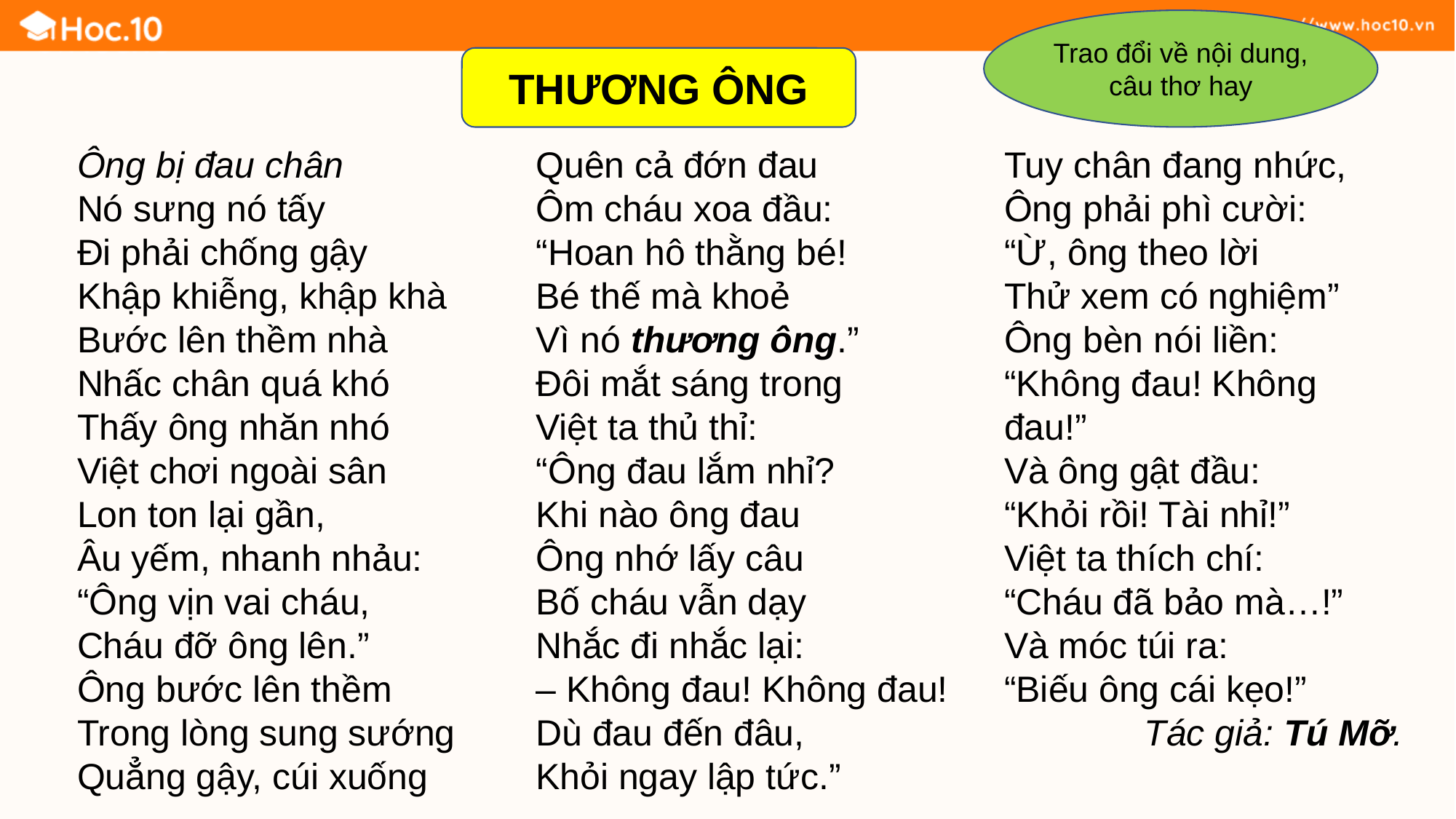

Trao đổi về nội dung, câu thơ hay
THƯƠNG ÔNG
Quên cả đớn đau
Ôm cháu xoa đầu:
“Hoan hô thằng bé!
Bé thế mà khoẻ
Vì nó thương ông.”
Đôi mắt sáng trong
Việt ta thủ thỉ:
“Ông đau lắm nhỉ?
Khi nào ông đau
Ông nhớ lấy câu
Bố cháu vẫn dạy
Nhắc đi nhắc lại:
– Không đau! Không đau!
Dù đau đến đâu,
Khỏi ngay lập tức.”
Tuy chân đang nhức,
Ông phải phì cười:
“Ừ, ông theo lời
Thử xem có nghiệm”
Ông bèn nói liền:
“Không đau! Không đau!”
Và ông gật đầu:
“Khỏi rồi! Tài nhỉ!”
Việt ta thích chí:
“Cháu đã bảo mà…!”
Và móc túi ra:
“Biếu ông cái kẹo!”
Tác giả: Tú Mỡ.

Ông bị đau chân
Nó sưng nó tấy
Đi phải chống gậy
Khập khiễng, khập khà
Bước lên thềm nhà
Nhấc chân quá khó
Thấy ông nhăn nhó
Việt chơi ngoài sân
Lon ton lại gần,
Âu yếm, nhanh nhảu:
“Ông vịn vai cháu,
Cháu đỡ ông lên.”
Ông bước lên thềm
Trong lòng sung sướng
Quẳng gậy, cúi xuống